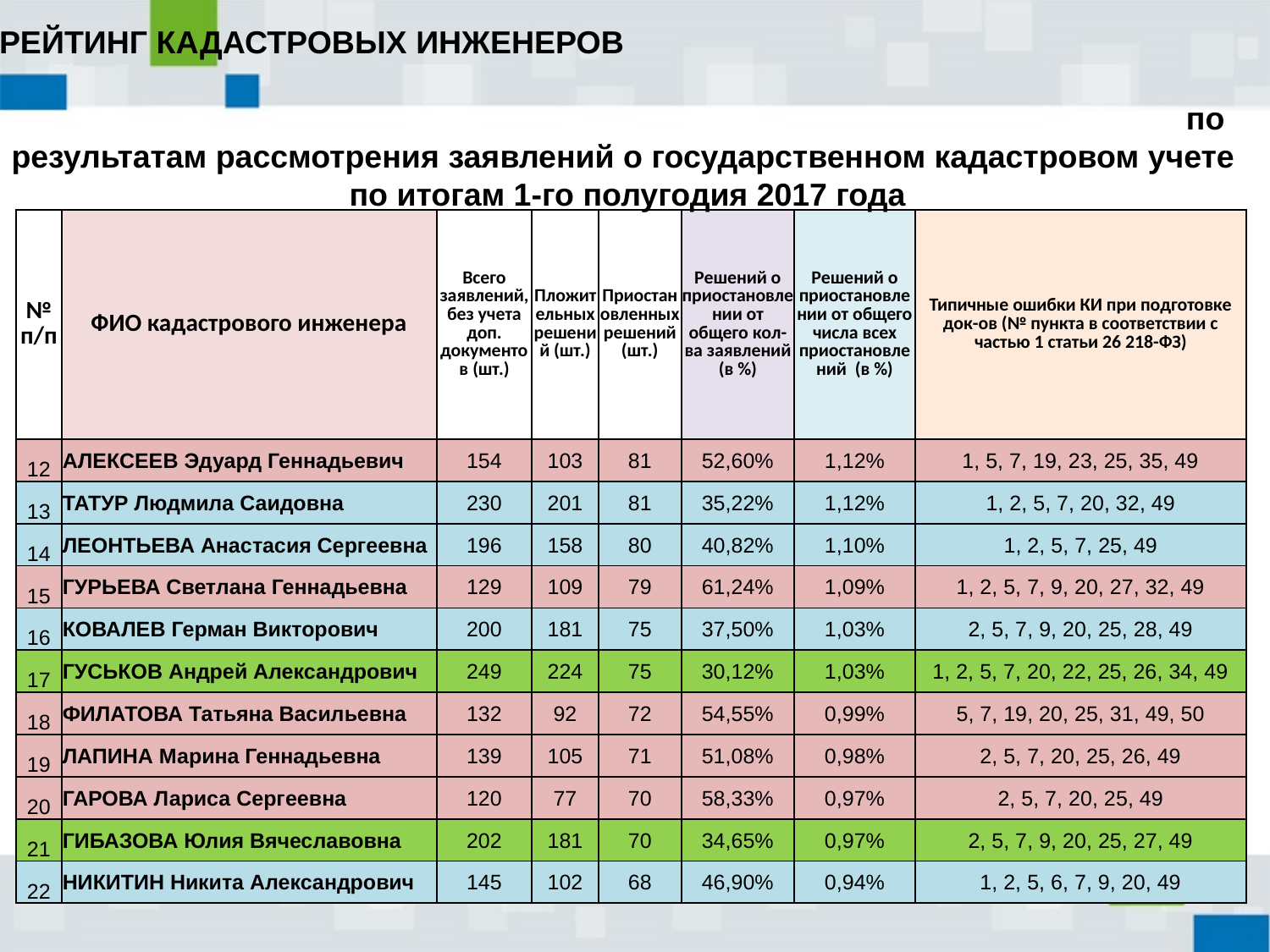

РЕЙТИНГ КАДАСТРОВЫХ ИНЖЕНЕРОВ                                                                                                                                                                                                                                                                                                                                                         по результатам рассмотрения заявлений о государственном кадастровом учете  по итогам 1-го полугодия 2017 года
| № п/п | ФИО кадастрового инженера | Всего заявлений, без учета доп. документов (шт.) | Пложительных решений (шт.) | Приостановленных решений (шт.) | Решений о приостановлении от общего кол-ва заявлений (в %) | Решений о приостановлении от общего числа всех приостановлений (в %) | Типичные ошибки КИ при подготовке док-ов (№ пункта в соответствии с частью 1 статьи 26 218-ФЗ) |
| --- | --- | --- | --- | --- | --- | --- | --- |
| 12 | АЛЕКСЕЕВ Эдуард Геннадьевич | 154 | 103 | 81 | 52,60% | 1,12% | 1, 5, 7, 19, 23, 25, 35, 49 |
| 13 | ТАТУР Людмила Саидовна | 230 | 201 | 81 | 35,22% | 1,12% | 1, 2, 5, 7, 20, 32, 49 |
| 14 | ЛЕОНТЬЕВА Анастасия Сергеевна | 196 | 158 | 80 | 40,82% | 1,10% | 1, 2, 5, 7, 25, 49 |
| 15 | ГУРЬЕВА Светлана Геннадьевна | 129 | 109 | 79 | 61,24% | 1,09% | 1, 2, 5, 7, 9, 20, 27, 32, 49 |
| 16 | КОВАЛЕВ Герман Викторович | 200 | 181 | 75 | 37,50% | 1,03% | 2, 5, 7, 9, 20, 25, 28, 49 |
| 17 | ГУСЬКОВ Андрей Александрович | 249 | 224 | 75 | 30,12% | 1,03% | 1, 2, 5, 7, 20, 22, 25, 26, 34, 49 |
| 18 | ФИЛАТОВА Татьяна Васильевна | 132 | 92 | 72 | 54,55% | 0,99% | 5, 7, 19, 20, 25, 31, 49, 50 |
| 19 | ЛАПИНА Марина Геннадьевна | 139 | 105 | 71 | 51,08% | 0,98% | 2, 5, 7, 20, 25, 26, 49 |
| 20 | ГАРОВА Лариса Сергеевна | 120 | 77 | 70 | 58,33% | 0,97% | 2, 5, 7, 20, 25, 49 |
| 21 | ГИБАЗОВА Юлия Вячеславовна | 202 | 181 | 70 | 34,65% | 0,97% | 2, 5, 7, 9, 20, 25, 27, 49 |
| 22 | НИКИТИН Никита Александрович | 145 | 102 | 68 | 46,90% | 0,94% | 1, 2, 5, 6, 7, 9, 20, 49 |